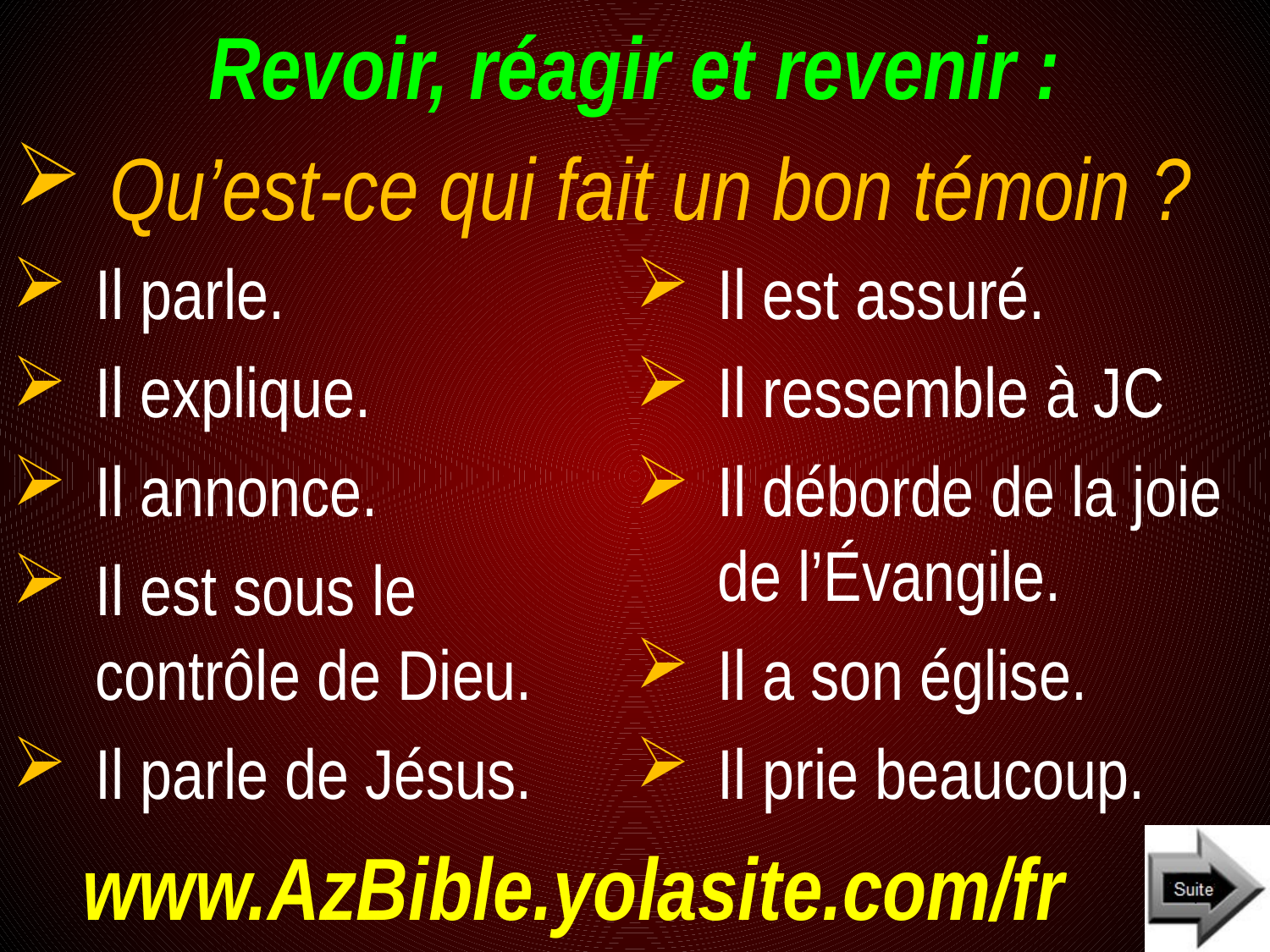

# Revoir, réagir et revenir :
Qu’est-ce qui fait un bon témoin ?
Il parle.
Il explique.
Il annonce.
Il est sous le contrôle de Dieu.
Il parle de Jésus.
Il est assuré.
Il ressemble à JC
Il déborde de la joie de l’Évangile.
Il a son église.
Il prie beaucoup.
www.AzBible.yolasite.com/fr